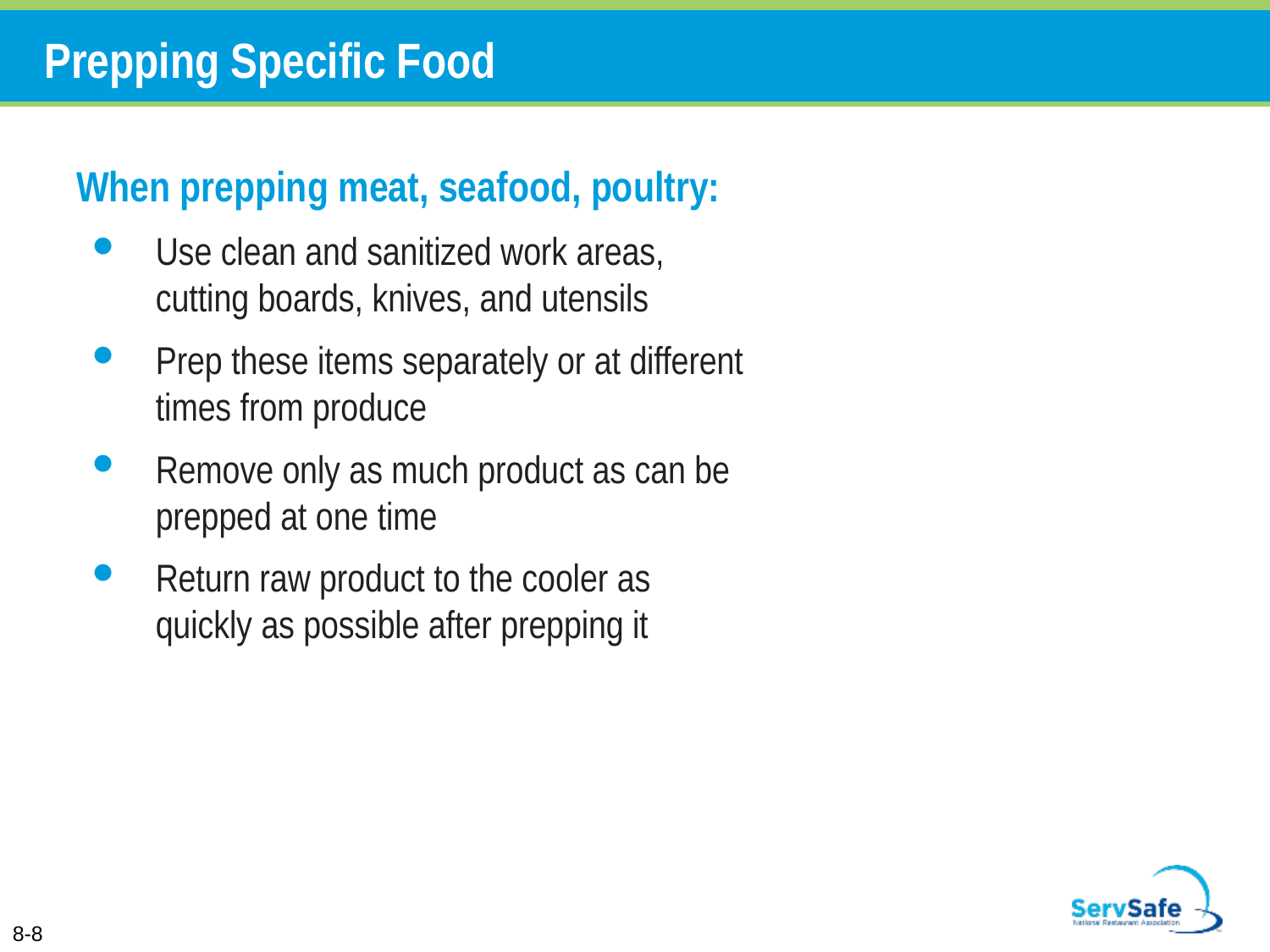

# Prepping Specific Food
When prepping meat, seafood, poultry:
Use clean and sanitized work areas, cutting boards, knives, and utensils
Prep these items separately or at different times from produce
Remove only as much product as can be prepped at one time
Return raw product to the cooler as quickly as possible after prepping it
8-8